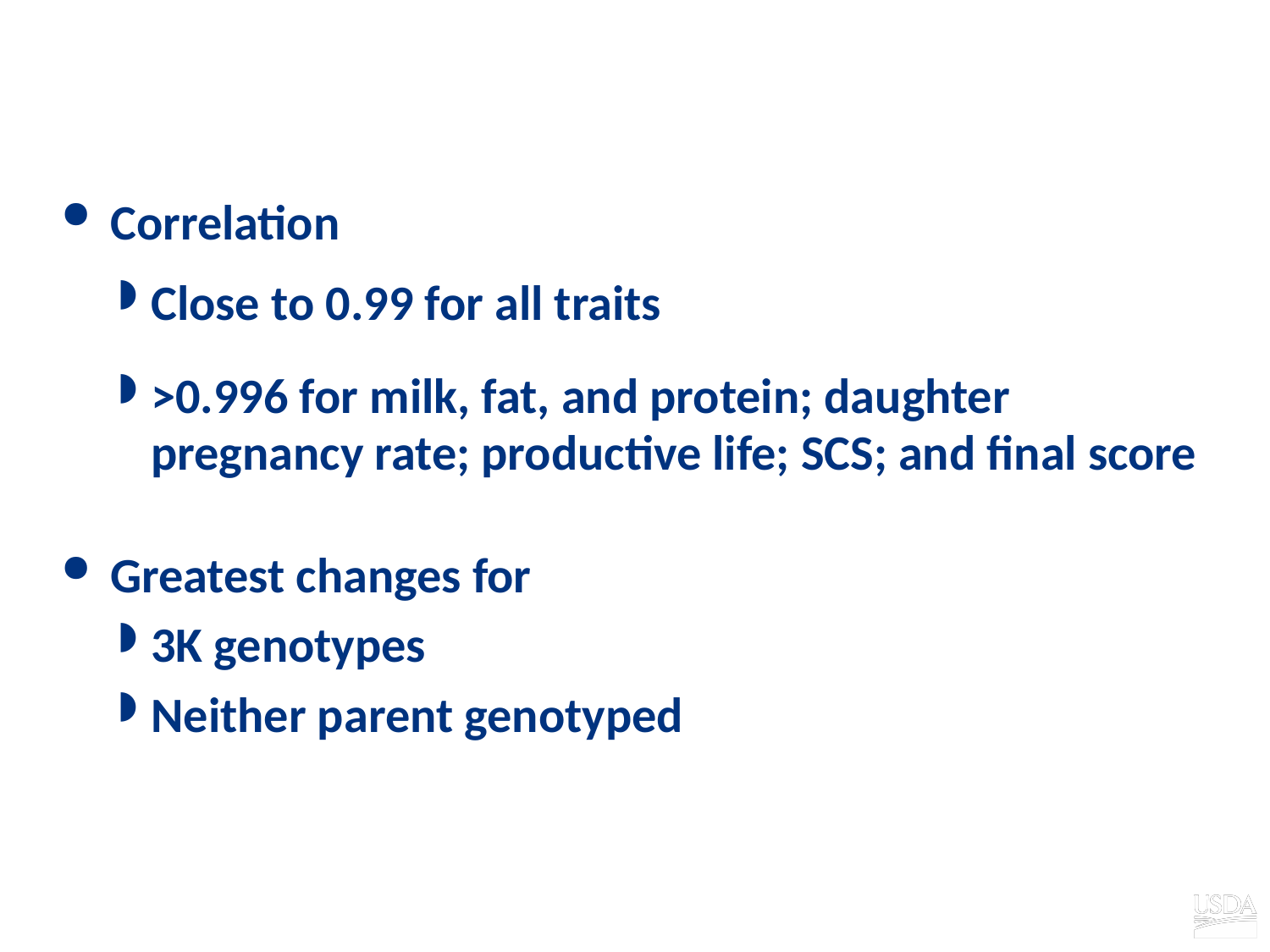

# Evaluation comparison
Correlation
Close to 0.99 for all traits
>0.996 for milk, fat, and protein; daughter pregnancy rate; productive life; SCS; and final score
Greatest changes for
3K genotypes
Neither parent genotyped